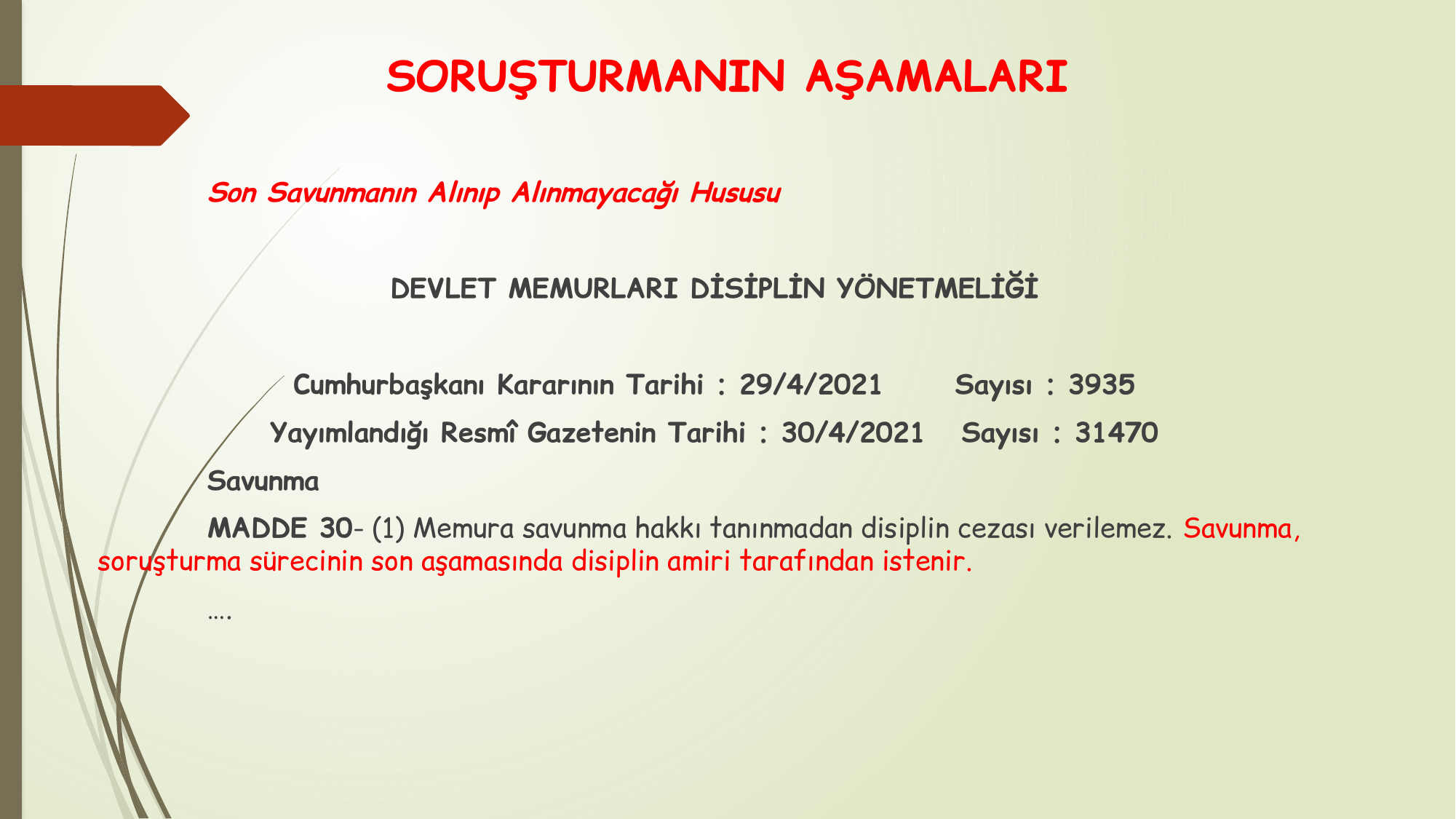

# SORUŞTURMANIN AŞAMALARI

	Son Savunmanın Alınıp Alınmayacağı Hususu

DEVLET MEMURLARI DİSİPLİN YÖNETMELİĞİ

Cumhurbaşkanı Kararının Tarihi : 29/4/2021      Sayısı : 3935
Yayımlandığı Resmî Gazetenin Tarihi : 30/4/2021   Sayısı : 31470
	Savunma
	MADDE 30- (1) Memura savunma hakkı tanınmadan disiplin cezası verilemez. Savunma, soruşturma sürecinin son aşamasında disiplin amiri tarafından istenir.
	….